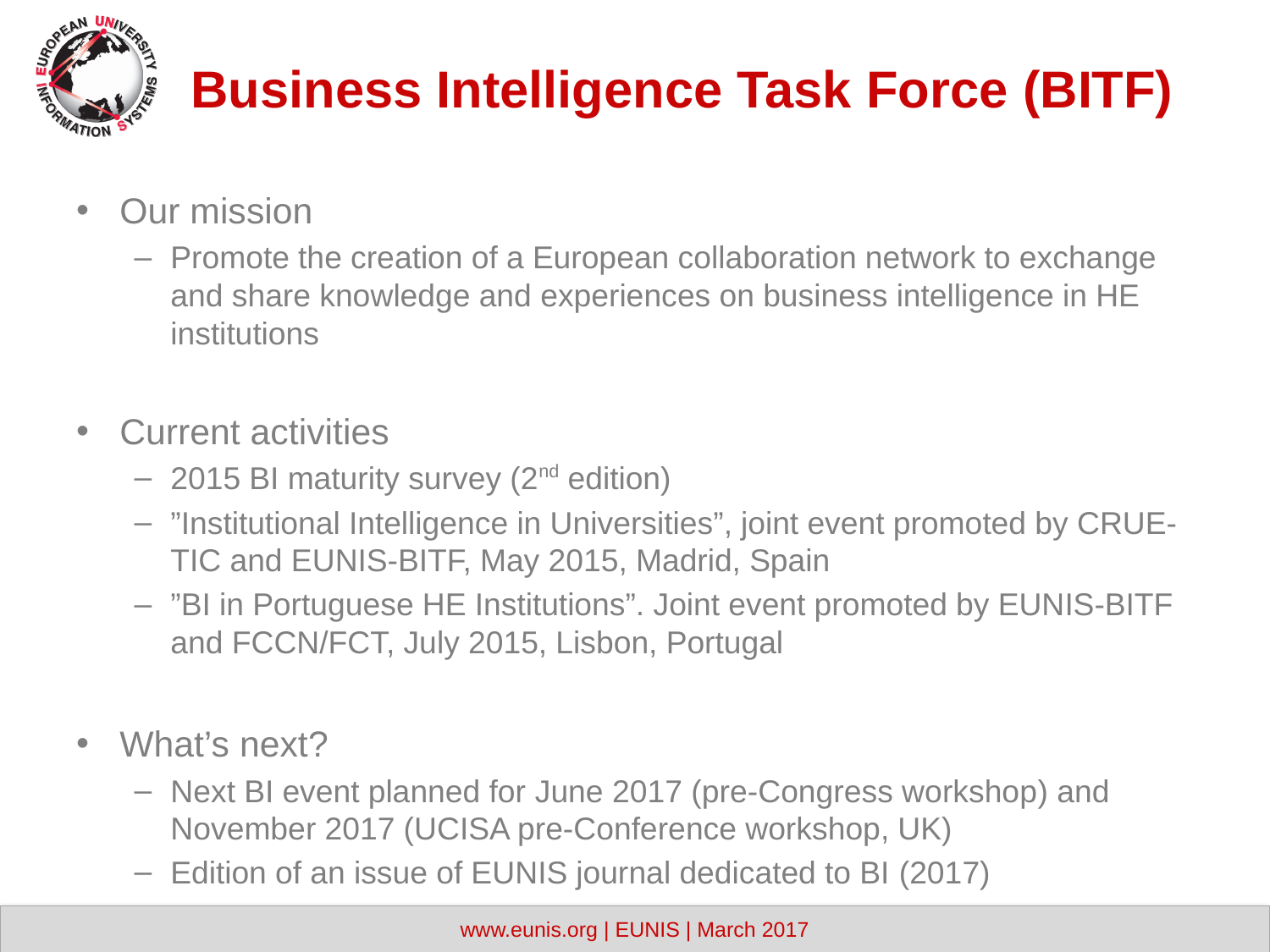

# Business Intelligence Task Force (BITF)
Our mission
Promote the creation of a European collaboration network to exchange and share knowledge and experiences on business intelligence in HE institutions

Current activities
2015 BI maturity survey (2nd edition)
”Institutional Intelligence in Universities”, joint event promoted by CRUE-TIC and EUNIS-BITF, May 2015, Madrid, Spain
”BI in Portuguese HE Institutions”. Joint event promoted by EUNIS-BITF and FCCN/FCT, July 2015, Lisbon, Portugal

What’s next?
Next BI event planned for June 2017 (pre-Congress workshop) and November 2017 (UCISA pre-Conference workshop, UK)
Edition of an issue of EUNIS journal dedicated to BI (2017)

www.eunis.org | EUNIS | March 2017